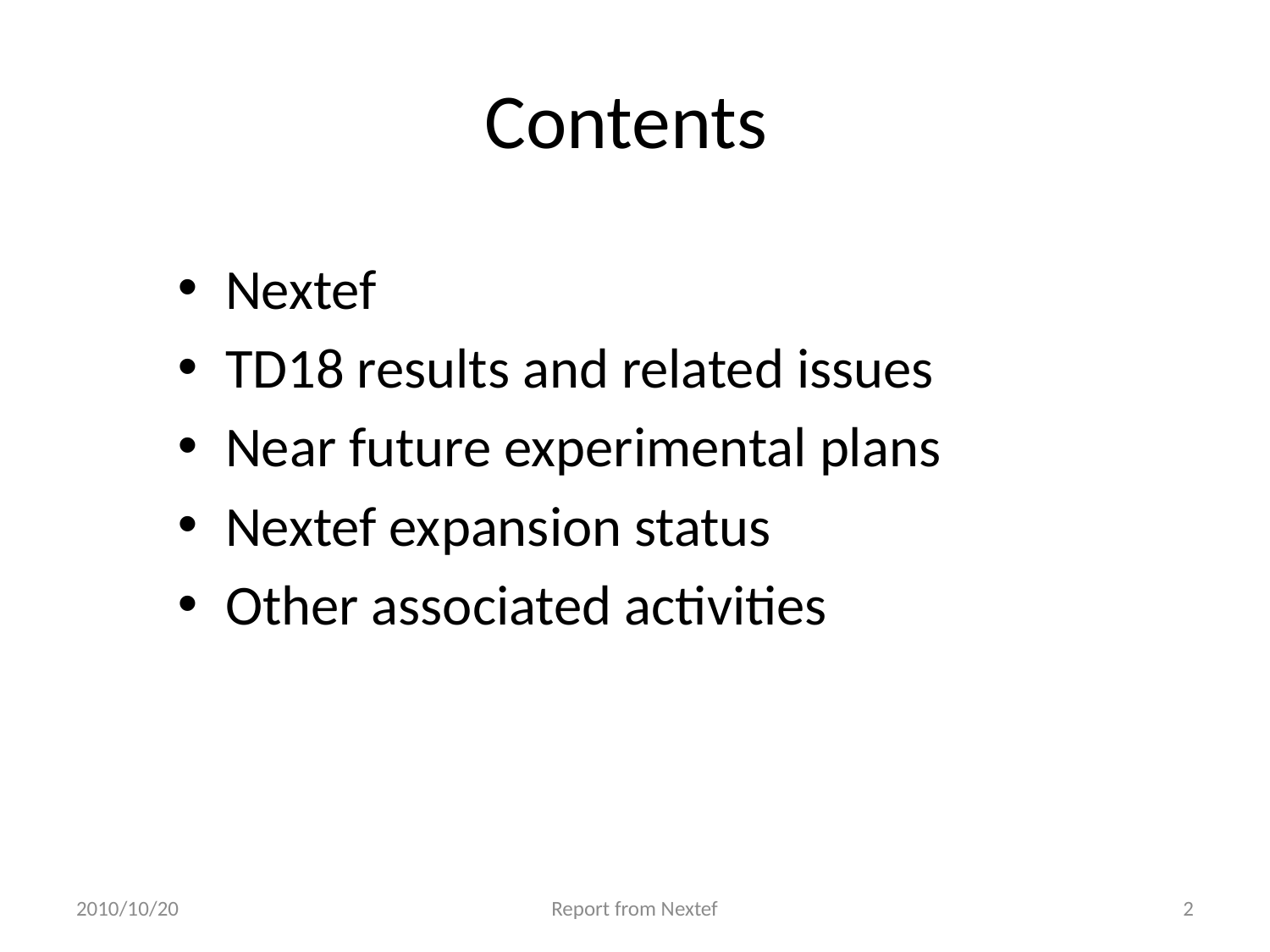

# Contents
Nextef
TD18 results and related issues
Near future experimental plans
Nextef expansion status
Other associated activities

2010/10/20
Report from Nextef
2